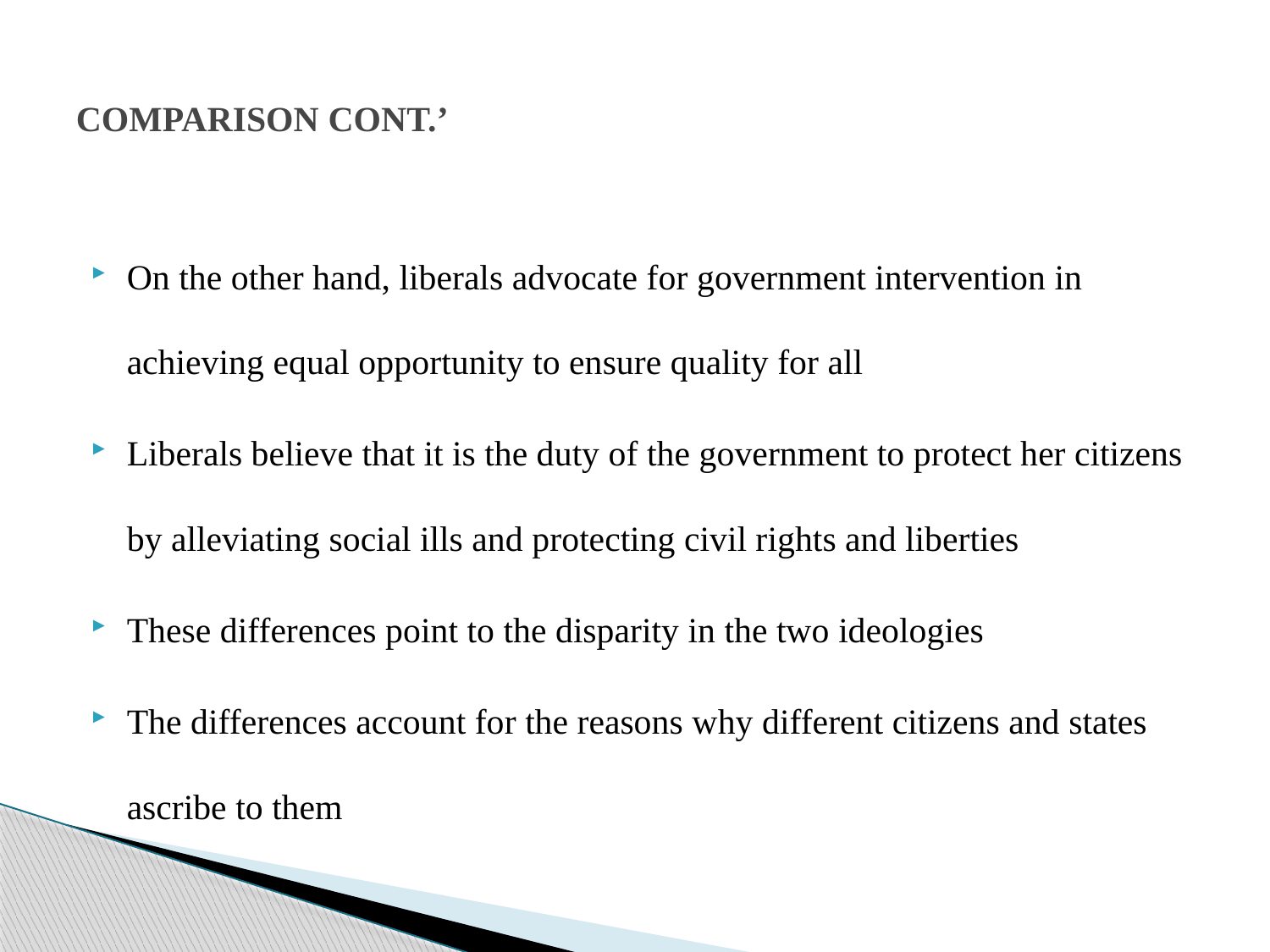

# COMPARISON CONT.’
On the other hand, liberals advocate for government intervention in achieving equal opportunity to ensure quality for all
Liberals believe that it is the duty of the government to protect her citizens by alleviating social ills and protecting civil rights and liberties
These differences point to the disparity in the two ideologies
The differences account for the reasons why different citizens and states ascribe to them